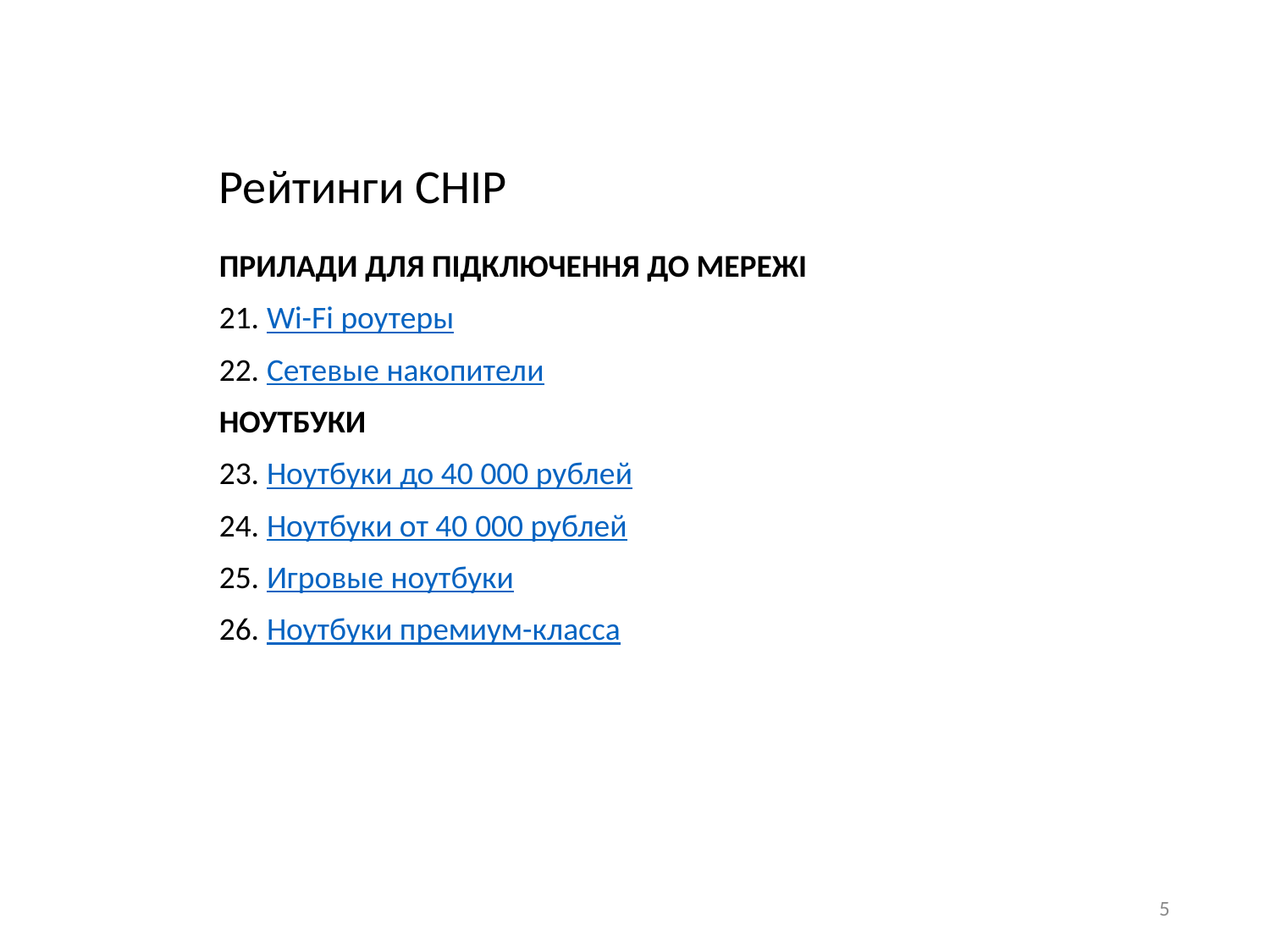

# Рейтинги CHIP
прилади ДЛЯ ПіДКЛЮЧЕНнЯ до мережі
Wi-Fi роутеры
Сетевые накопители
НОУТБУКИ
Ноутбуки до 40 000 рублей
Ноутбуки от 40 000 рублей
Игровые ноутбуки
Ноутбуки премиум-класса

5